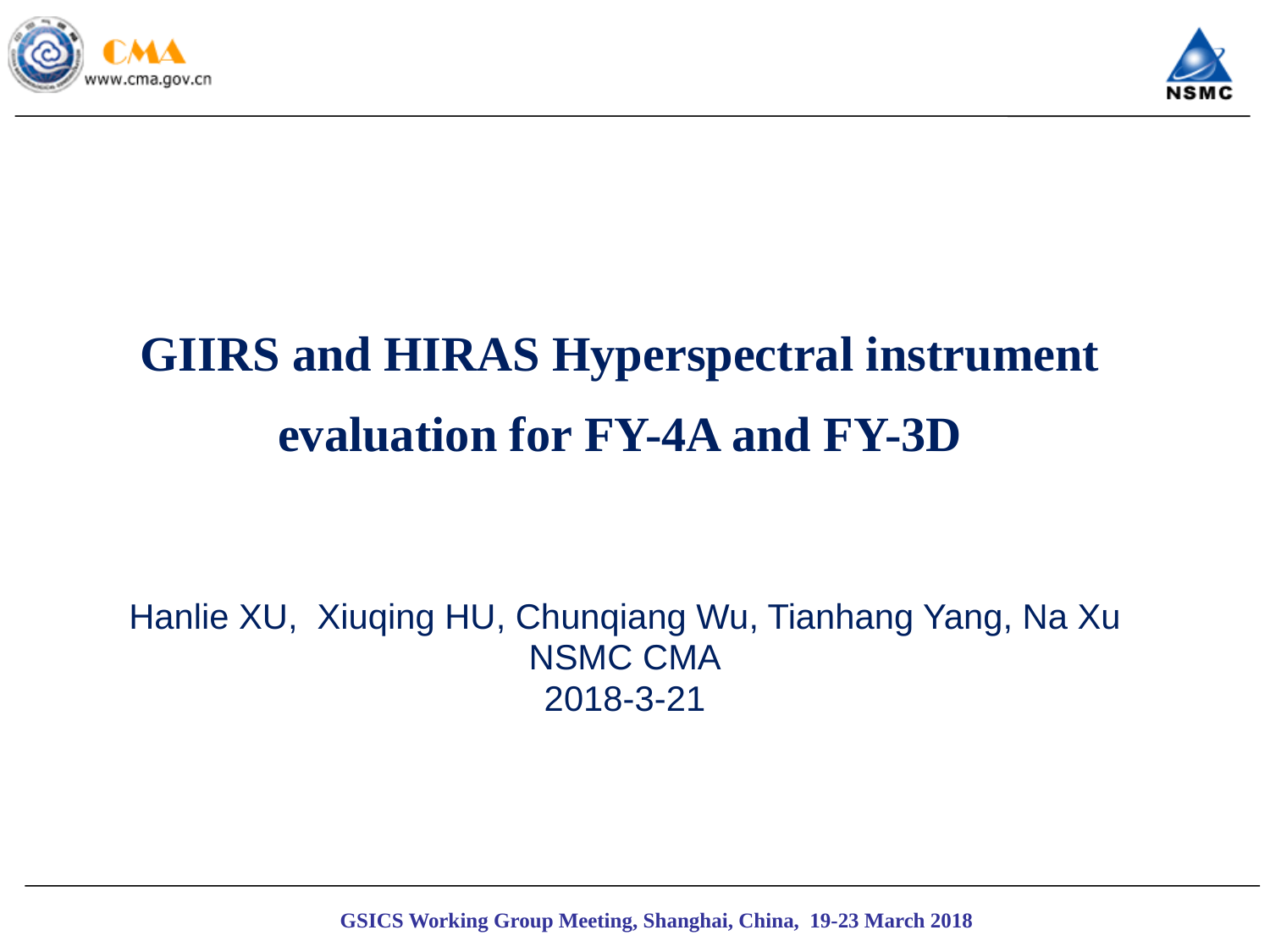

# GIIRS and HIRAS Hyperspectral instrument evaluation for FY-4A and FY-3D
Hanlie XU,  Xiuqing HU, Chunqiang Wu, Tianhang Yang, Na Xu
NSMC CMA
2018-3-21